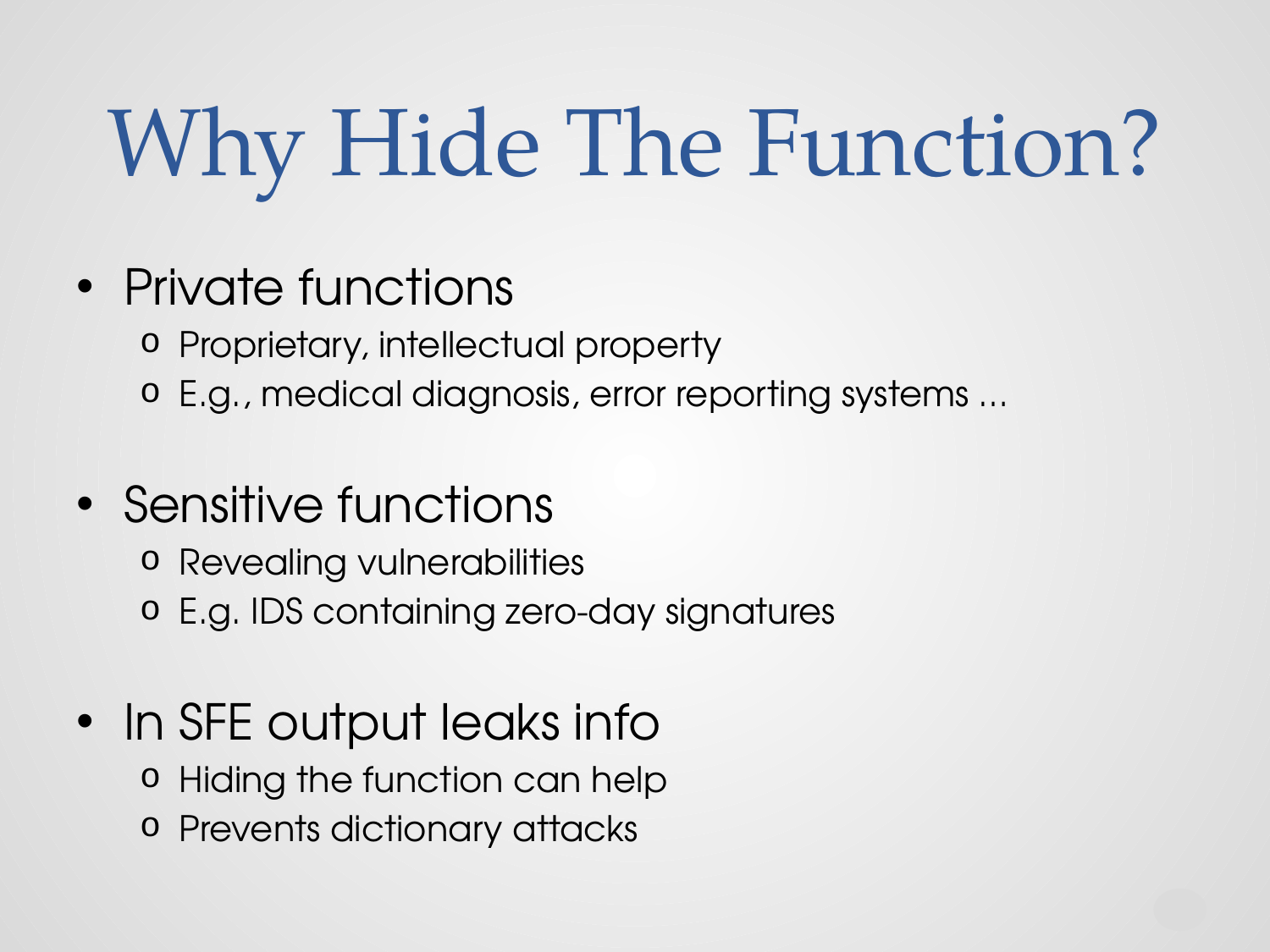

# Why Hide The Function?
Private functions
Proprietary, intellectual property
E.g., medical diagnosis, error reporting systems …

Sensitive functions
Revealing vulnerabilities
E.g. IDS containing zero-day signatures

In SFE output leaks info
Hiding the function can help
Prevents dictionary attacks